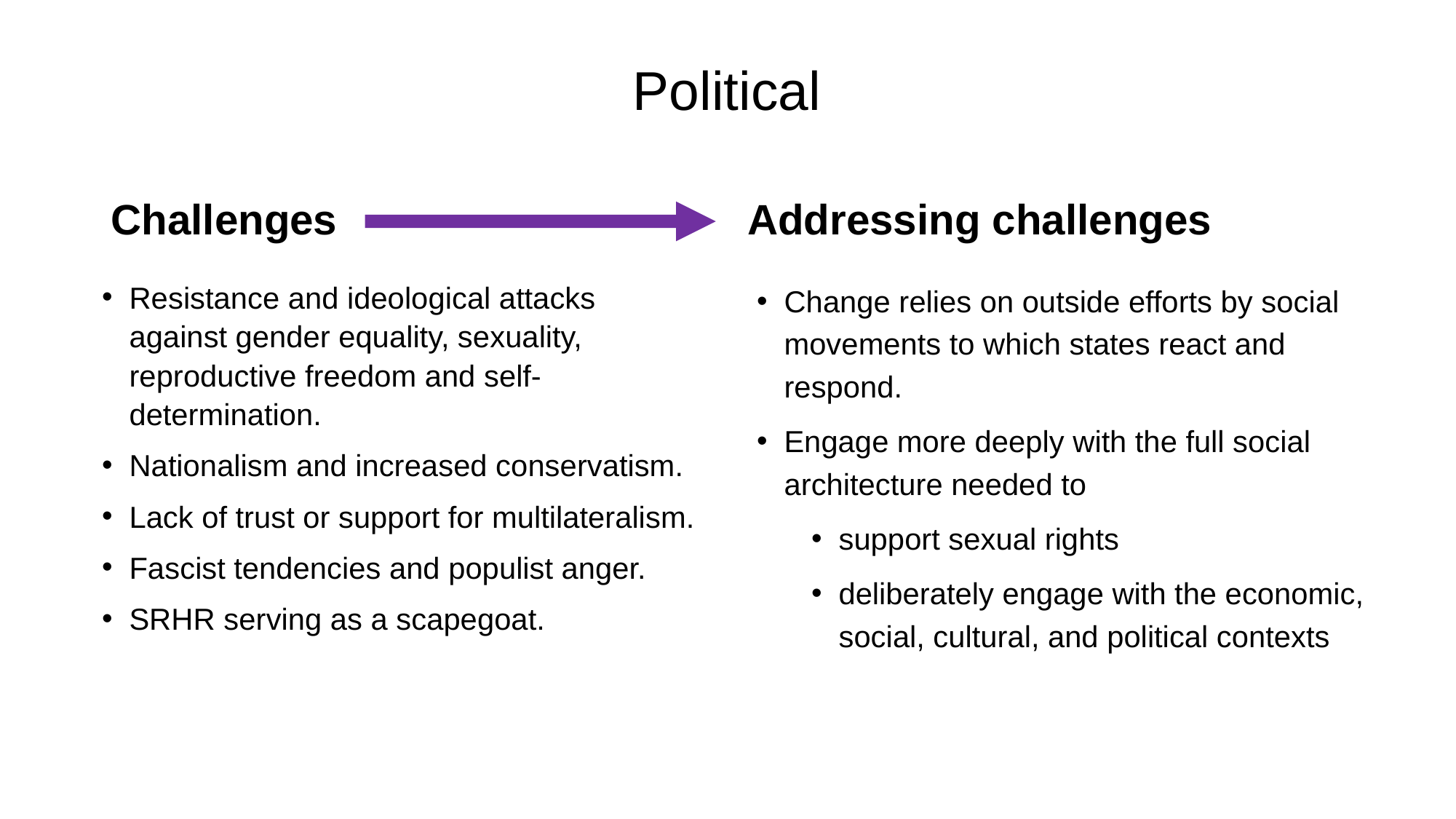

# Political
Challenges
Addressing challenges
Resistance and ideological attacks against gender equality, sexuality, reproductive freedom and self-determination.
Nationalism and increased conservatism.
Lack of trust or support for multilateralism.
Fascist tendencies and populist anger.
SRHR serving as a scapegoat.
Change relies on outside efforts by social movements to which states react and respond.
Engage more deeply with the full social architecture needed to
support sexual rights
deliberately engage with the economic, social, cultural, and political contexts